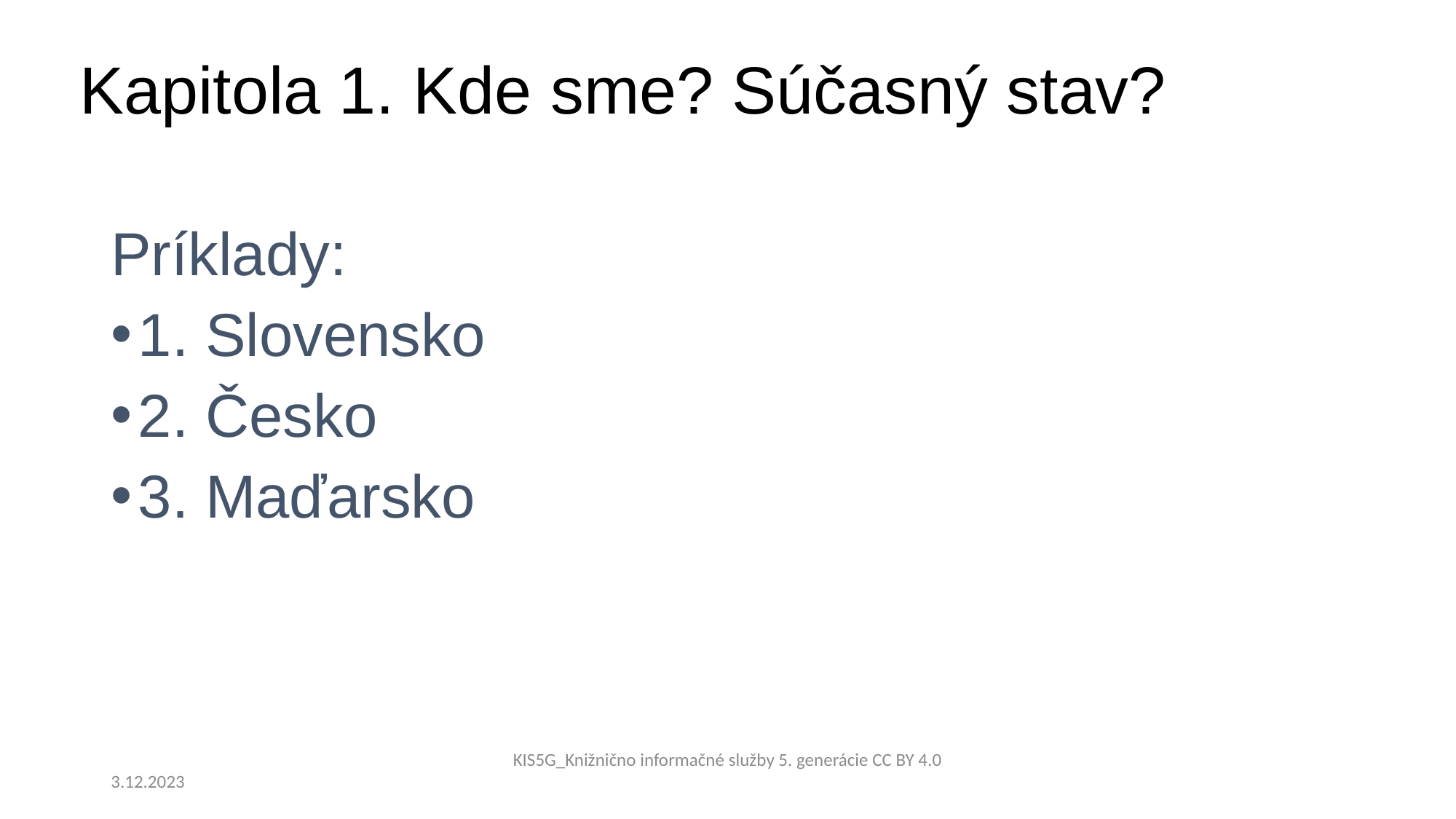

# Kapitola 1. Kde sme? Súčasný stav?
Príklady:
1. Slovensko
2. Česko
3. Maďarsko
3.12.2023
KIS5G_Knižnično informačné služby 5. generácie CC BY 4.0